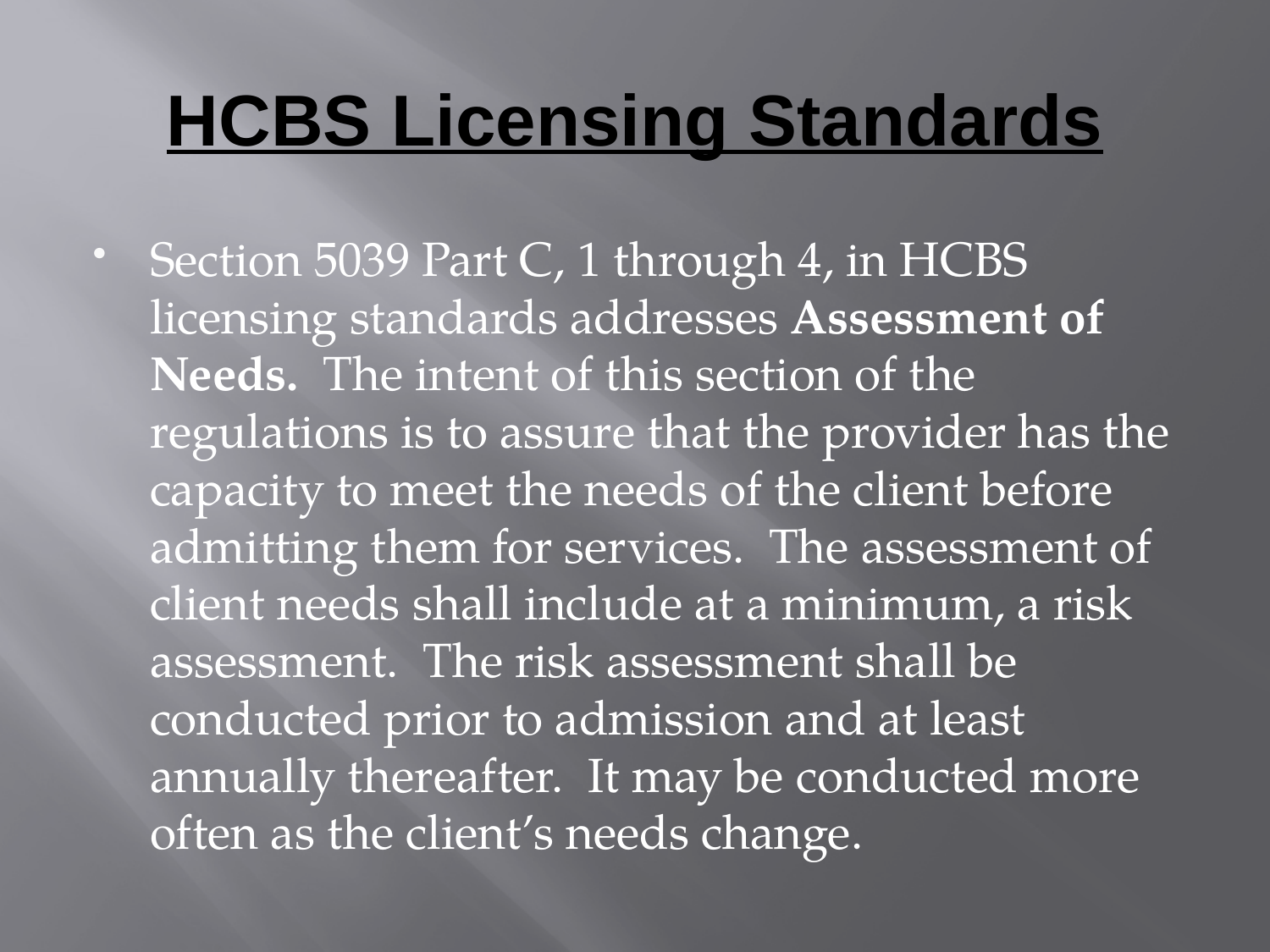

# HCBS Licensing Standards
Section 5039 Part C, 1 through 4, in HCBS licensing standards addresses Assessment of Needs.  The intent of this section of the regulations is to assure that the provider has the capacity to meet the needs of the client before admitting them for services.  The assessment of client needs shall include at a minimum, a risk assessment.  The risk assessment shall be conducted prior to admission and at least annually thereafter.  It may be conducted more often as the client’s needs change.